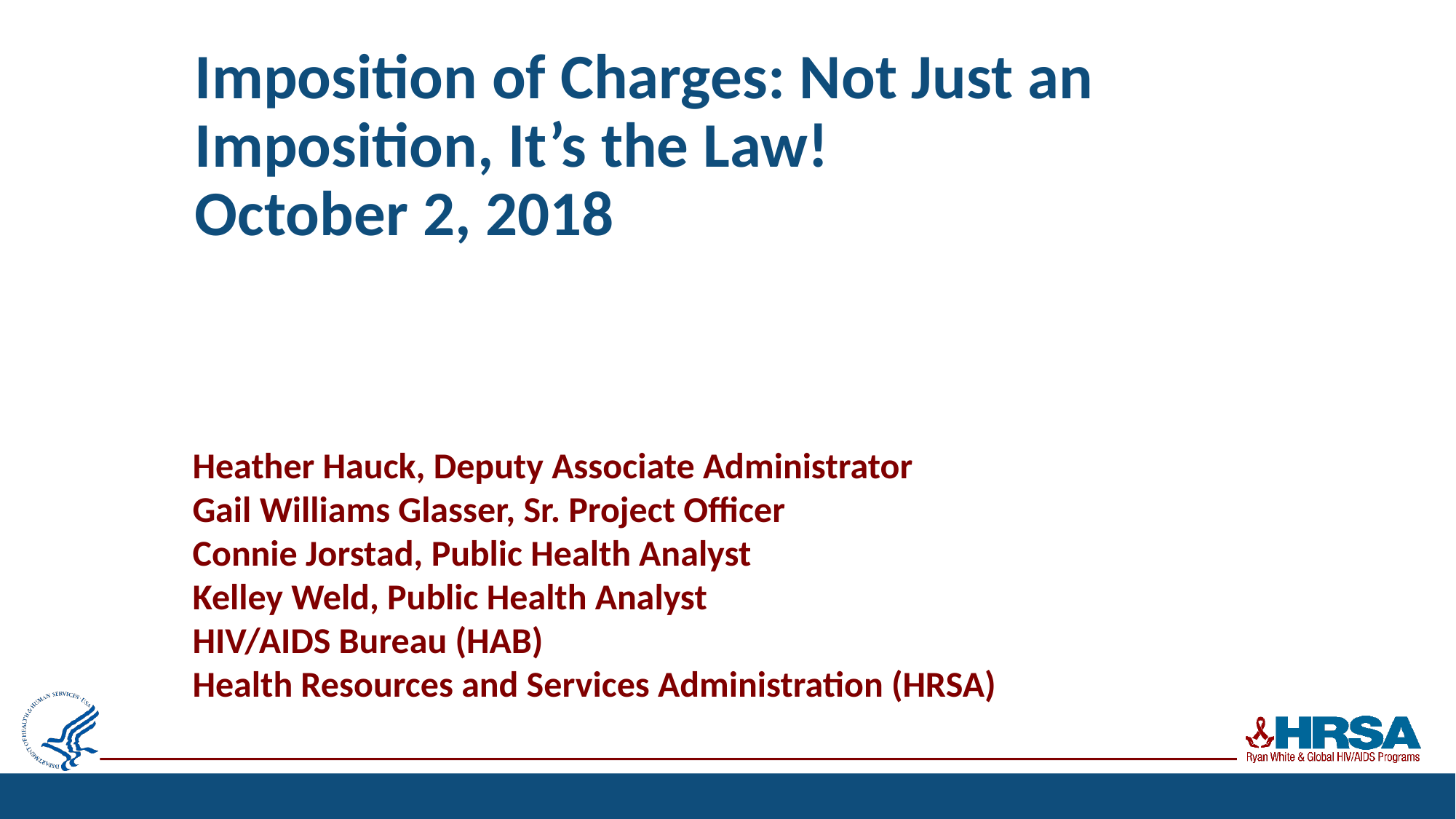

# Imposition of Charges: Not Just an Imposition, It’s the Law! October 2, 2018
Heather Hauck, Deputy Associate Administrator
Gail Williams Glasser, Sr. Project Officer
Connie Jorstad, Public Health Analyst
Kelley Weld, Public Health Analyst
HIV/AIDS Bureau (HAB)
Health Resources and Services Administration (HRSA)